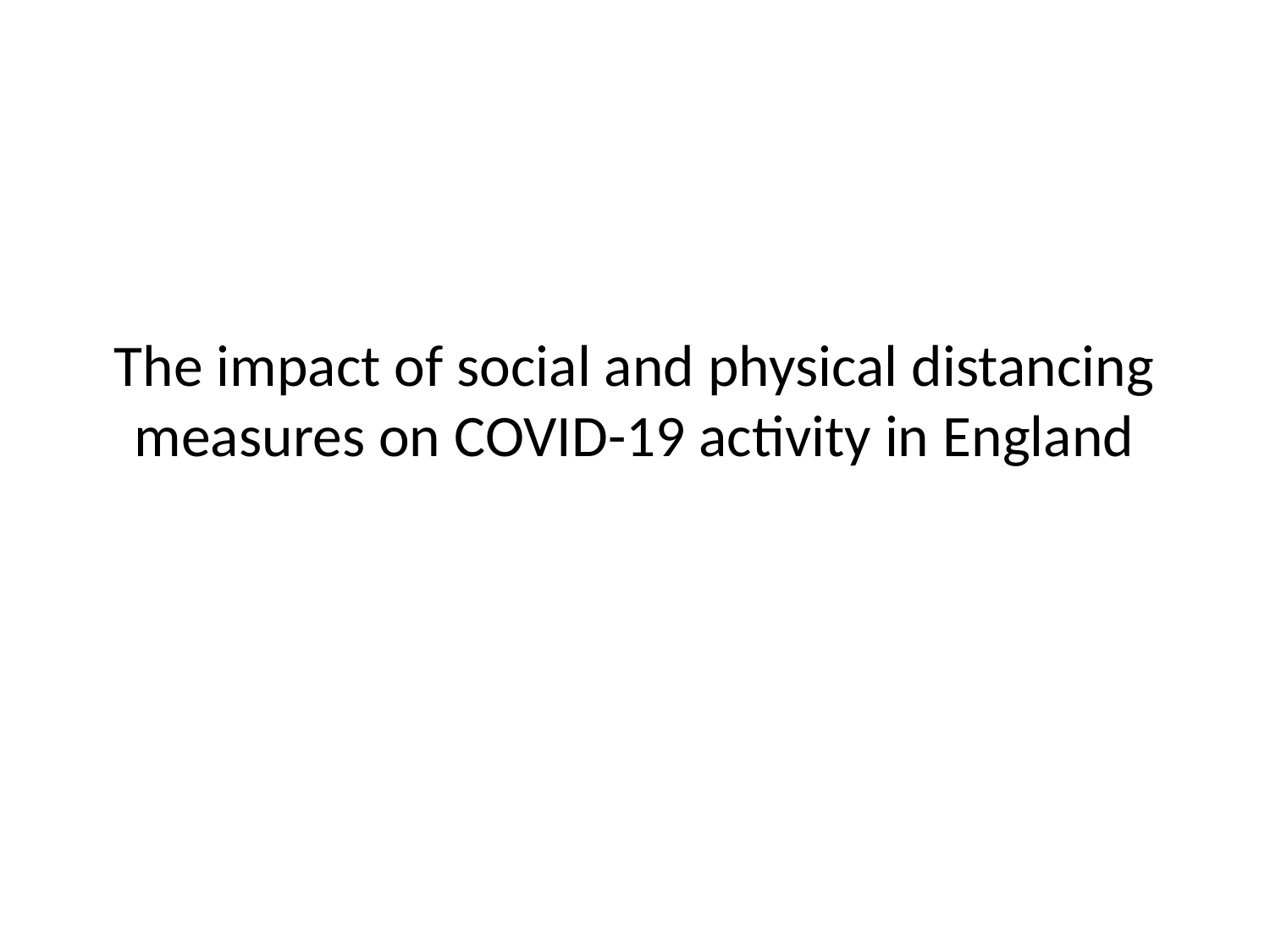

# The impact of social and physical distancing measures on COVID-19 activity in England